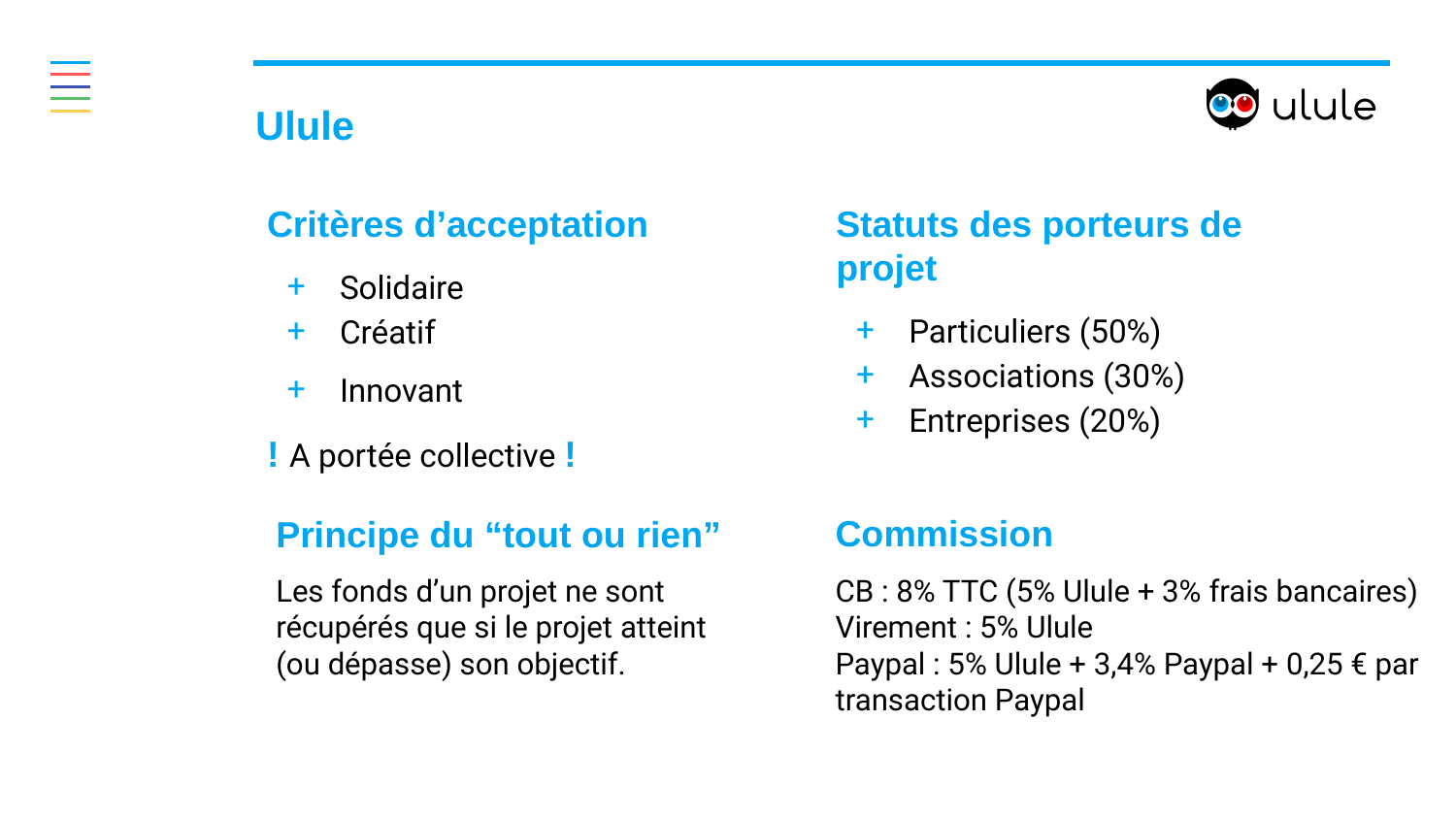

# Ulule
Critères d’acceptation

Solidaire
Créatif
Innovant
! A portée collective !

Statuts des porteurs de projet

Particuliers (50%)
Associations (30%)
Entreprises (20%)
Principe du “tout ou rien”

Les fonds d’un projet ne sont récupérés que si le projet atteint (ou dépasse) son objectif.
Commission

CB : 8% TTC (5% Ulule + 3% frais bancaires)
Virement : 5% Ulule
Paypal : 5% Ulule + 3,4% Paypal + 0,25 € par transaction Paypal